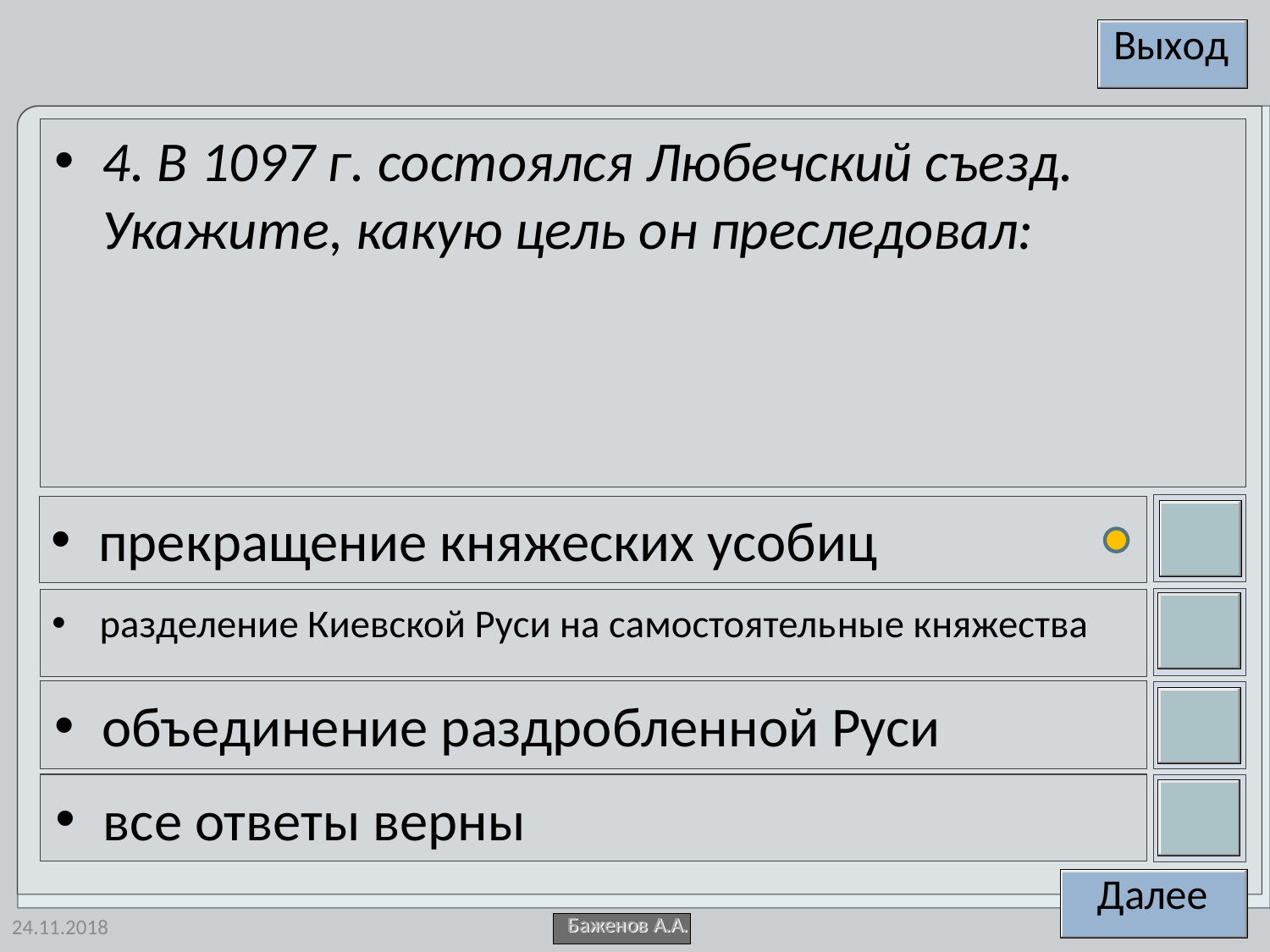

4. В 1097 г. состоялся Любечский съезд. Укажите, какую цель он преследовал:

прекращение княжеских усобиц
разделение Киевской Руси на самостоятель­ные княжества
объединение раздробленной Руси
все ответы верны
24.11.2018